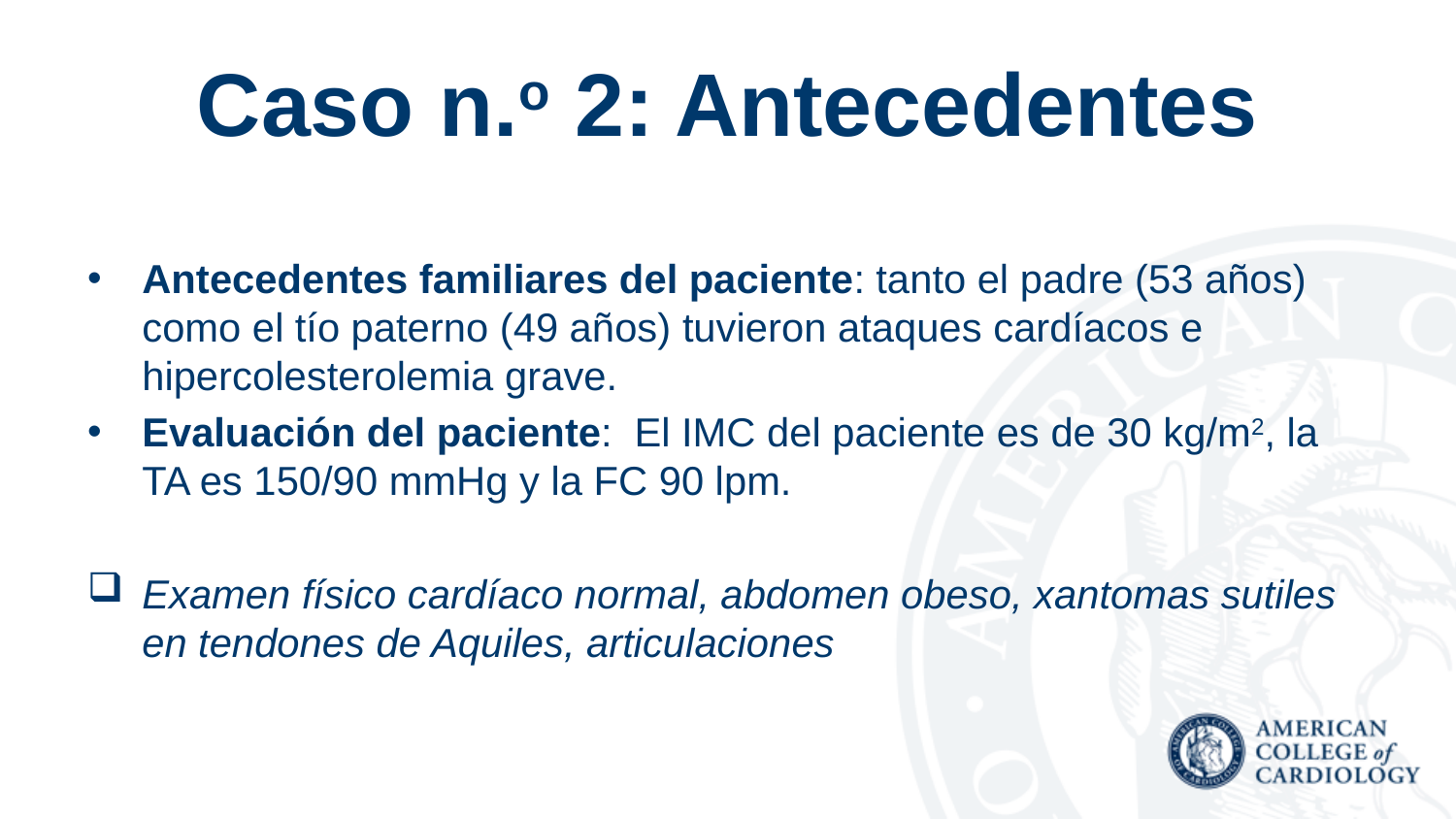

# Caso n.o 2: Antecedentes
Antecedentes familiares del paciente: tanto el padre (53 años) como el tío paterno (49 años) tuvieron ataques cardíacos e hipercolesterolemia grave.
Evaluación del paciente:  El IMC del paciente es de 30 kg/m2, la TA es 150/90 mmHg y la FC 90 lpm.

Examen físico cardíaco normal, abdomen obeso, xantomas sutiles en tendones de Aquiles, articulaciones